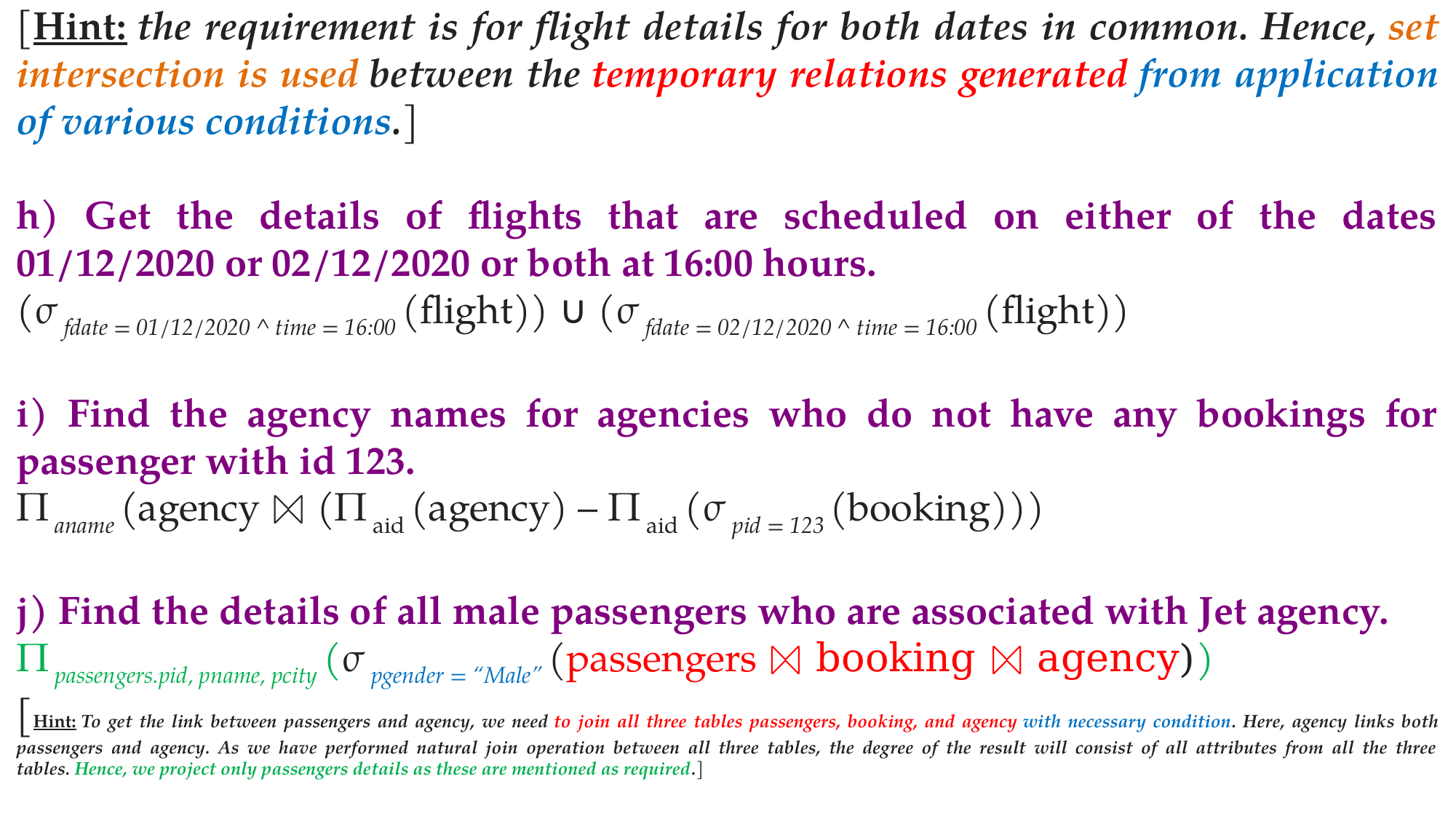

[Hint: the requirement is for flight details for both dates in common. Hence, set intersection is used between the temporary relations generated from application of various conditions.]
h) Get the details of flights that are scheduled on either of the dates 01/12/2020 or 02/12/2020 or both at 16:00 hours.
(σ fdate = 01/12/2020 ^ time = 16:00 (flight)) ∪ (σ fdate = 02/12/2020 ^ time = 16:00 (flight))
 
i) Find the agency names for agencies who do not have any bookings for passenger with id 123.
Π aname (agency ⨝ (Π aid (agency) – Π aid (σ pid = 123 (booking)))
j) Find the details of all male passengers who are associated with Jet agency.
Π passengers.pid, pname, pcity (σ pgender = “Male” (passengers ⨝ booking ⨝ agency))
[Hint: To get the link between passengers and agency, we need to join all three tables passengers, booking, and agency with necessary condition. Here, agency links both passengers and agency. As we have performed natural join operation between all three tables, the degree of the result will consist of all attributes from all the three tables. Hence, we project only passengers details as these are mentioned as required.]